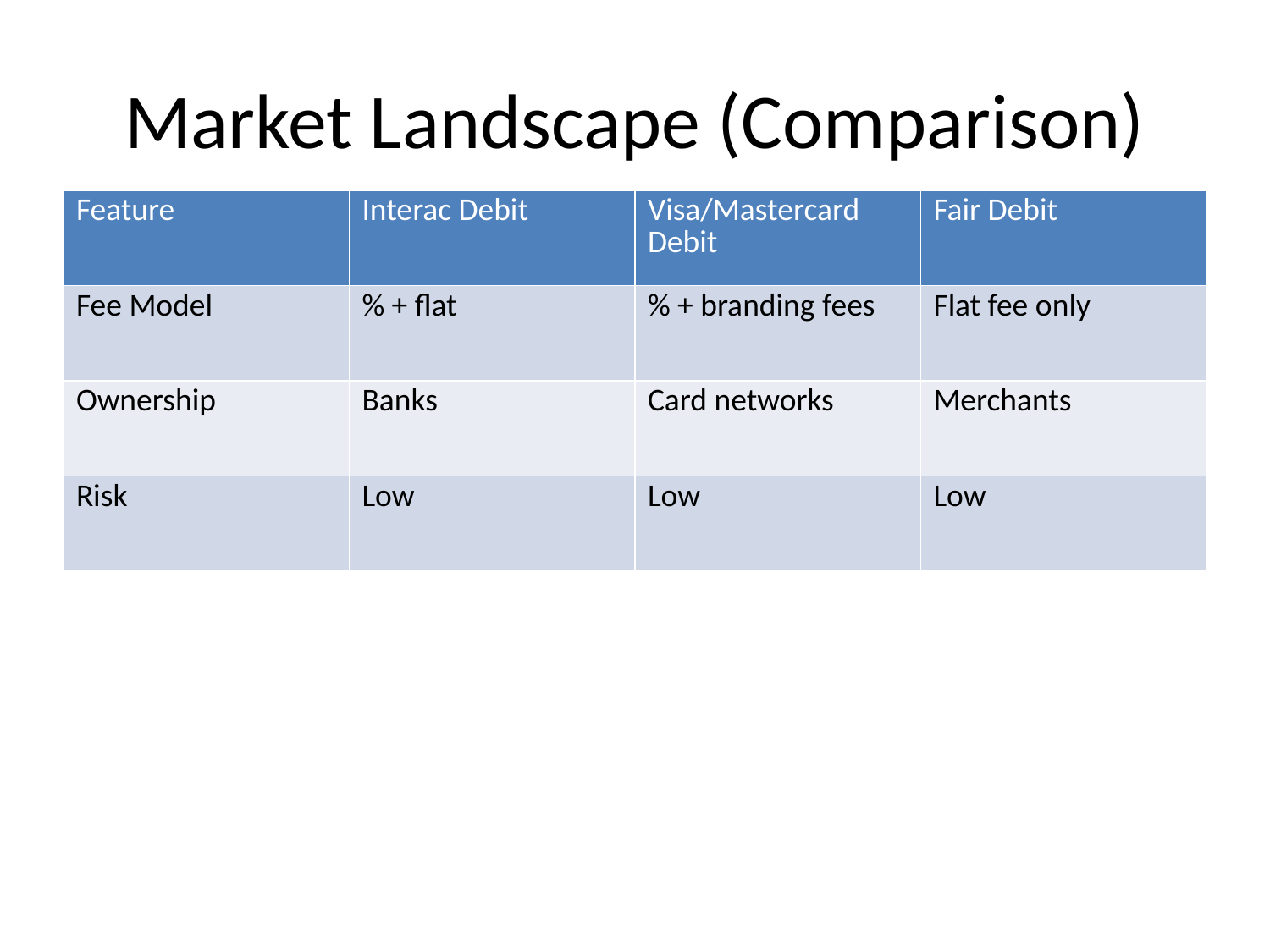

# Market Landscape (Comparison)
| Feature | Interac Debit | Visa/Mastercard Debit | Fair Debit |
| --- | --- | --- | --- |
| Fee Model | % + flat | % + branding fees | Flat fee only |
| Ownership | Banks | Card networks | Merchants |
| Risk | Low | Low | Low |